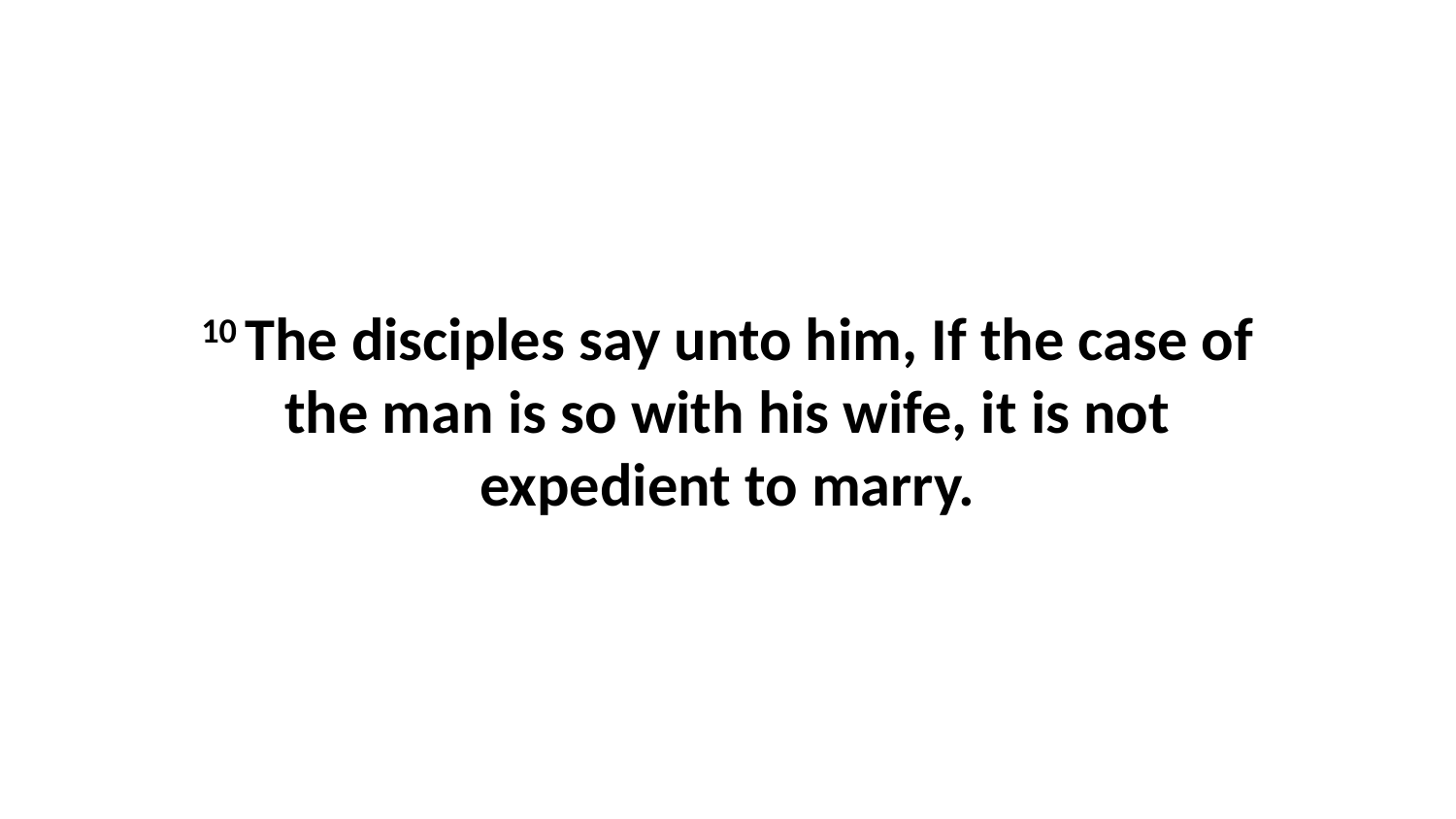

10 The disciples say unto him, If the case of the man is so with his wife, it is not expedient to marry.